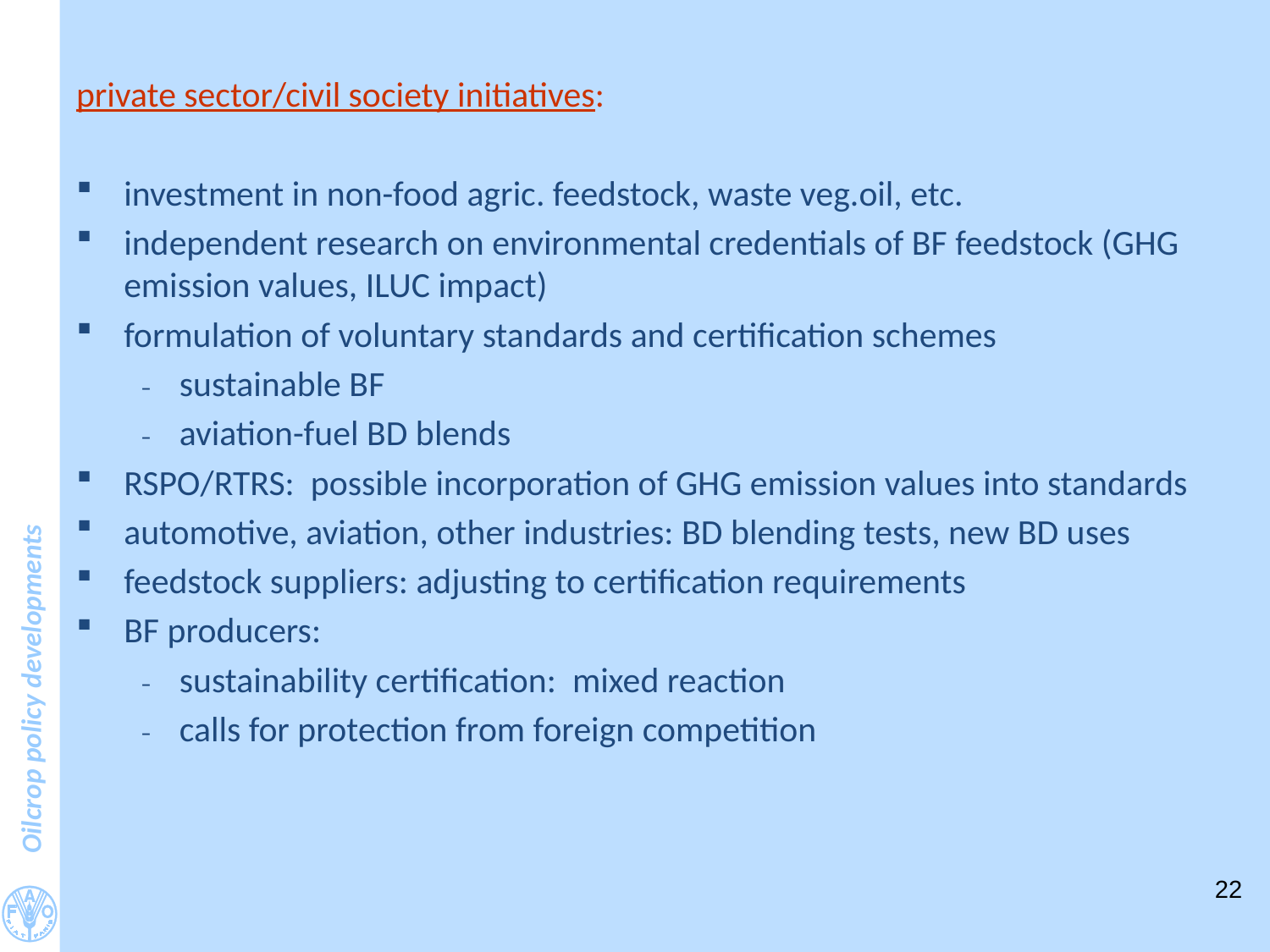

#

private sector/civil society initiatives:

investment in non-food agric. feedstock, waste veg.oil, etc.
independent research on environmental credentials of BF feedstock (GHG emission values, ILUC impact)
formulation of voluntary standards and certification schemes
sustainable BF
aviation-fuel BD blends
RSPO/RTRS:  possible incorporation of GHG emission values into standards
automotive, aviation, other industries: BD blending tests, new BD uses
feedstock suppliers: adjusting to certification requirements
BF producers:
sustainability certification:  mixed reaction
calls for protection from foreign competition

22